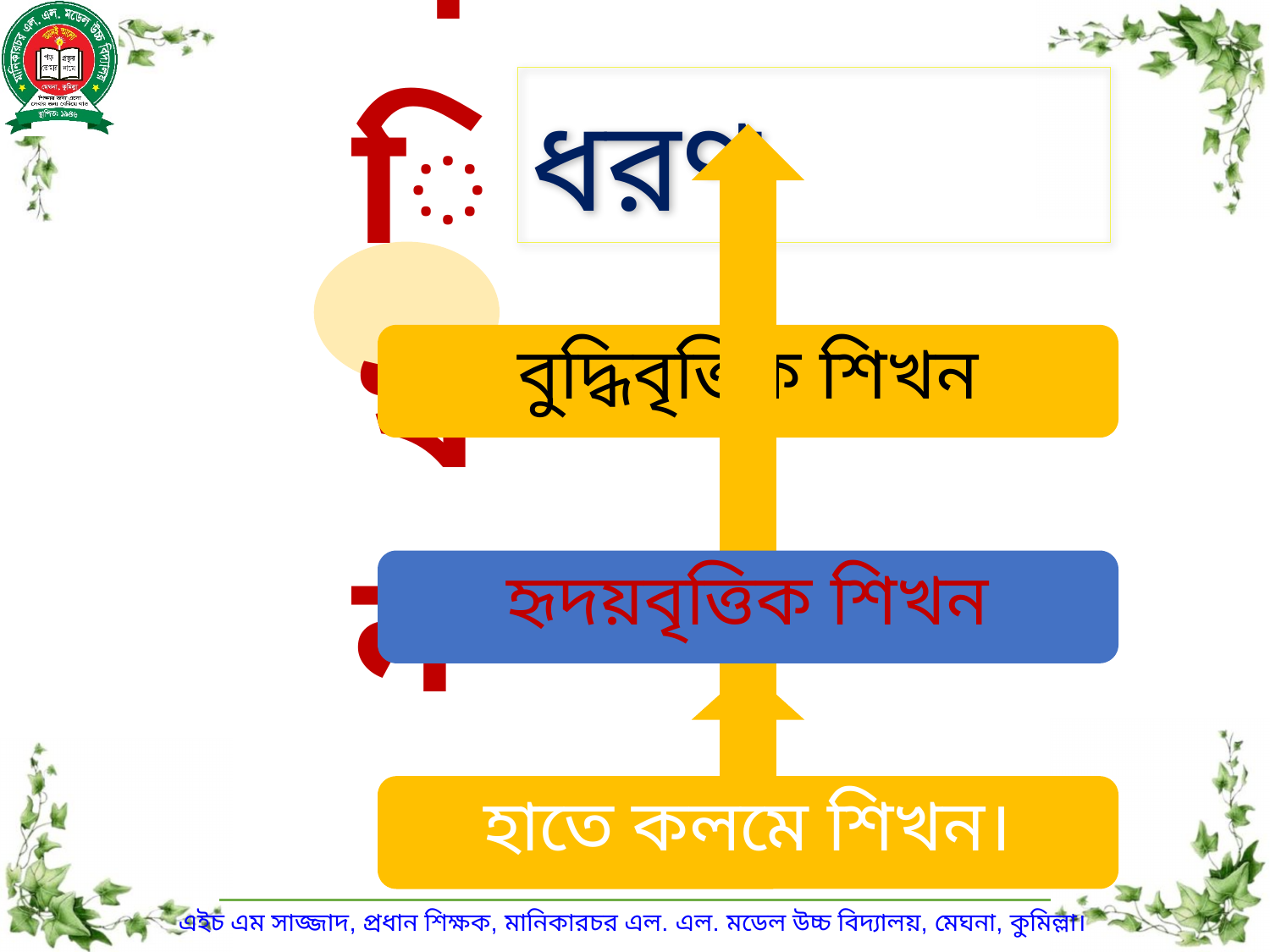

শিখন
ধরণ
বুদ্ধিবৃত্তিক শিখন
হৃদয়বৃত্তিক শিখন
হাতে কলমে শিখন।